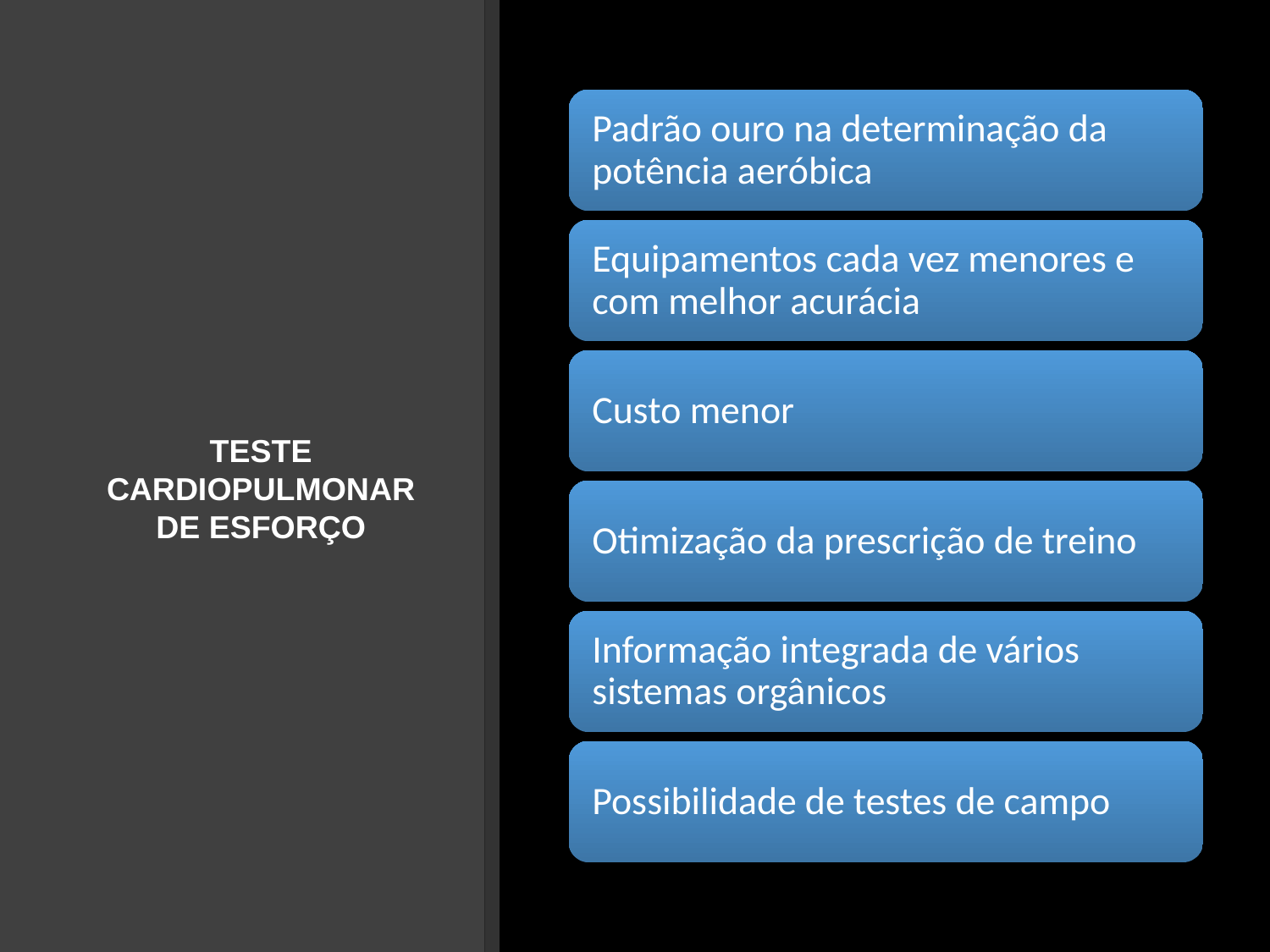

Padrão ouro na determinação da potência aeróbica
Equipamentos cada vez menores e com melhor acurácia
Custo menor
Otimização da prescrição de treino
Informação integrada de vários sistemas orgânicos
Possibilidade de testes de campo
# TESTE CARDIOPULMONAR DE ESFORÇO